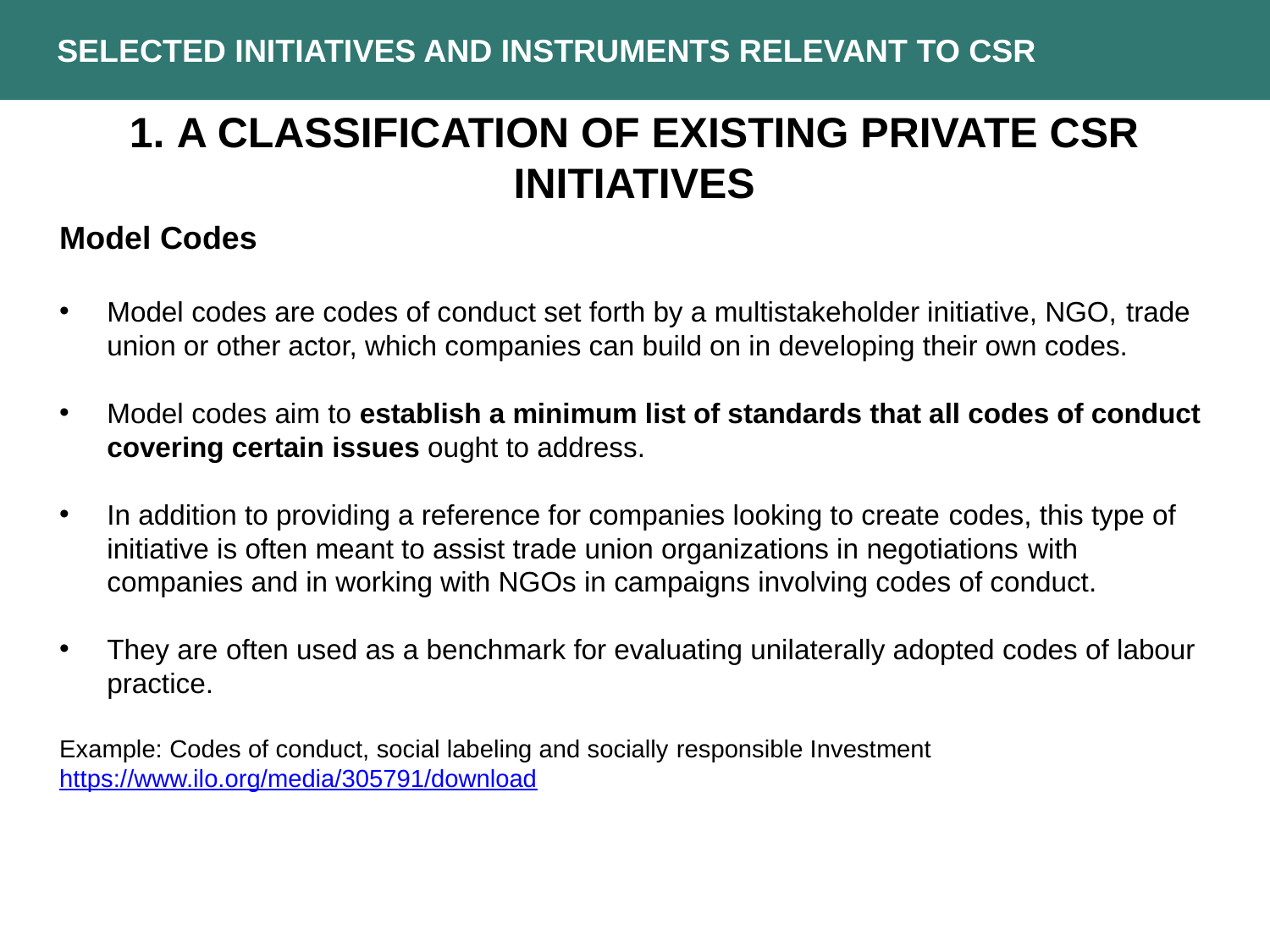

Selected Initiatives and Instruments Relevant to CSR

1. A classification of existing private CSR initiatives
Model Codes

Model codes are codes of conduct set forth by a multistakeholder initiative, NGO, trade union or other actor, which companies can build on in developing their own codes.

Model codes aim to establish a minimum list of standards that all codes of conduct covering certain issues ought to address.

In addition to providing a reference for companies looking to create codes, this type of initiative is often meant to assist trade union organizations in negotiations with companies and in working with NGOs in campaigns involving codes of conduct.

They are often used as a benchmark for evaluating unilaterally adopted codes of labour practice.

Example: Codes of conduct, social labeling and socially responsible Investment https://www.ilo.org/media/305791/download